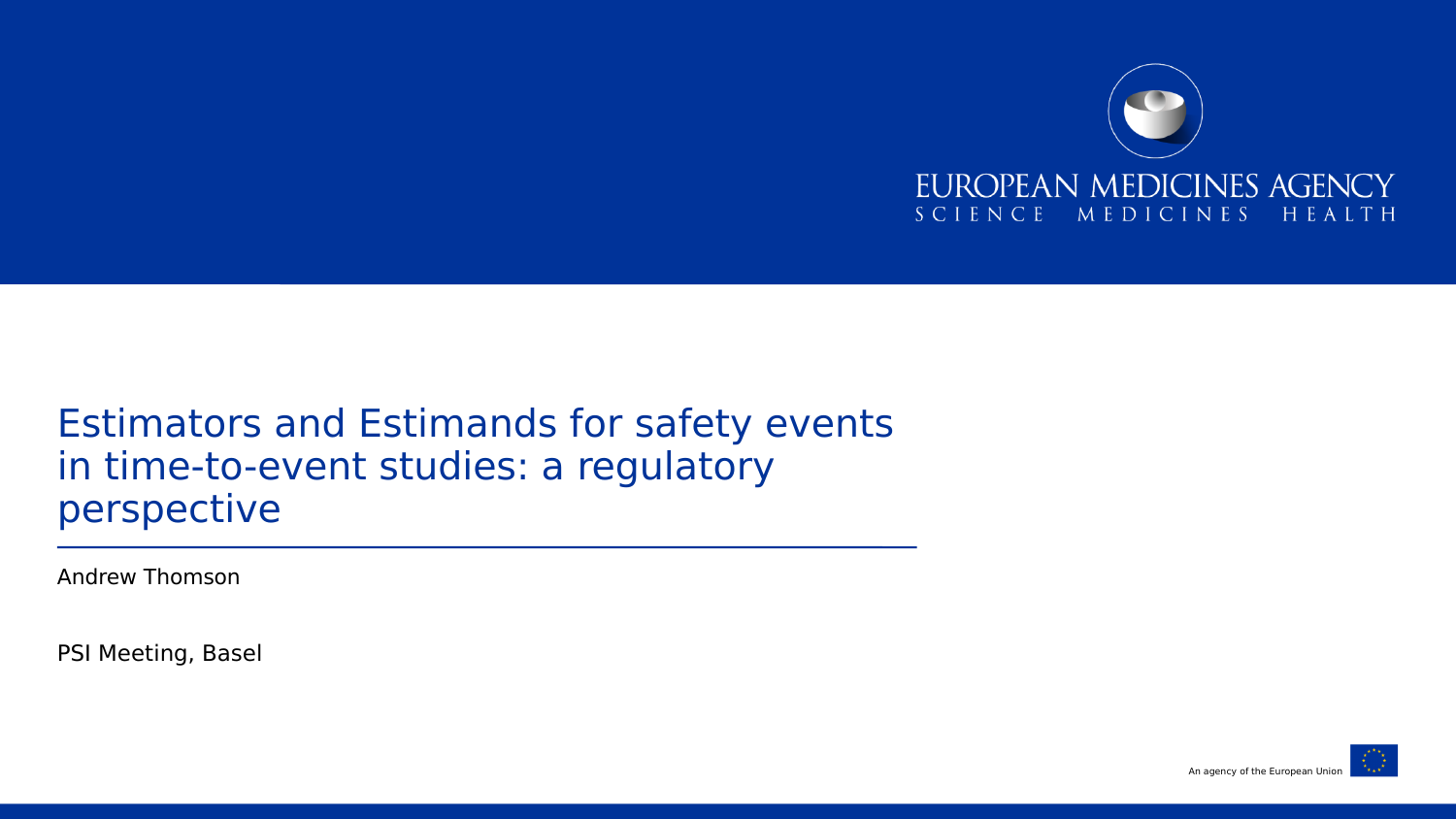

# Estimators and Estimands for safety events in time-to-event studies: a regulatory perspective
Andrew Thomson
PSI Meeting, Basel